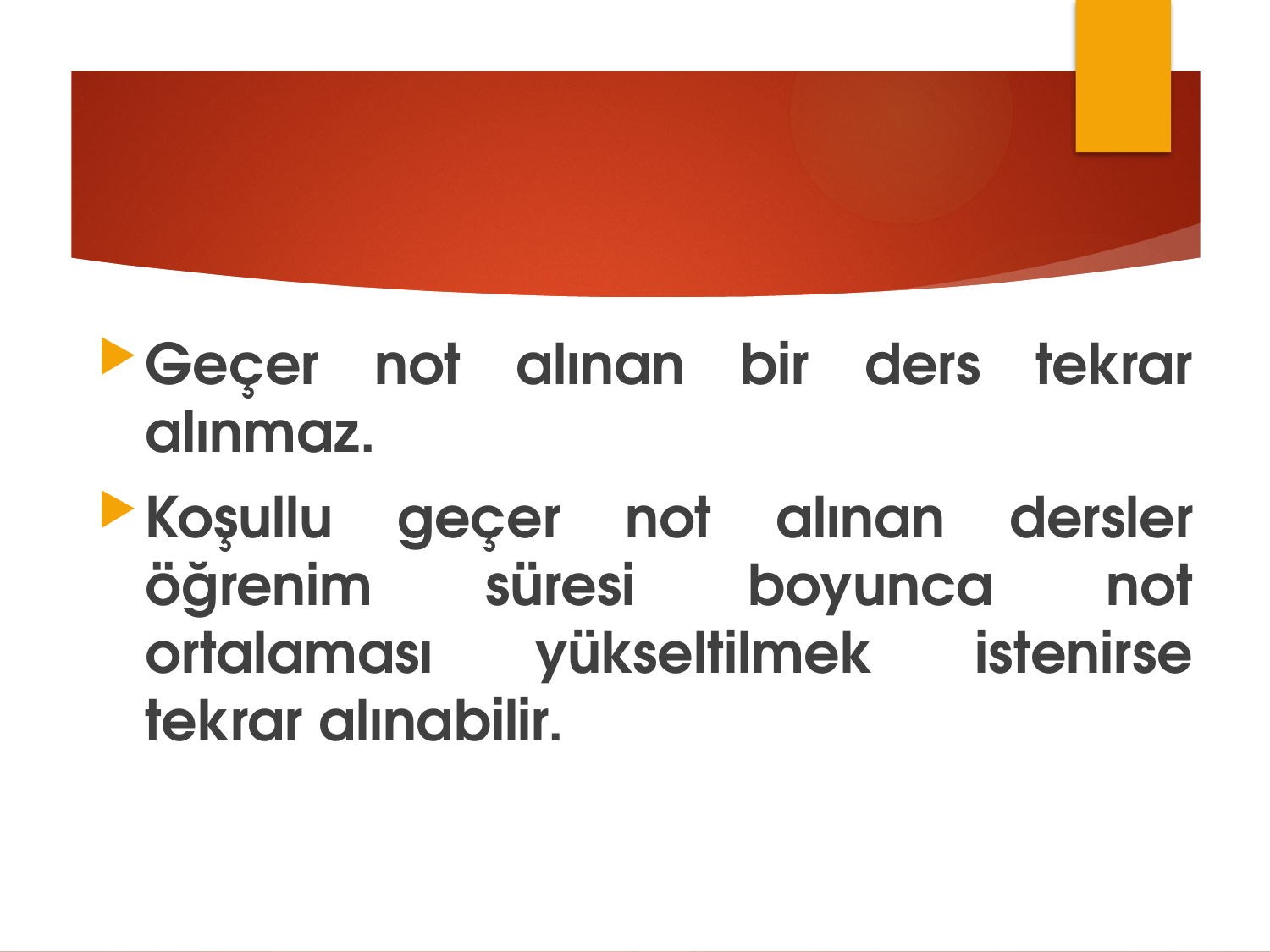

Geçer not alınan bir ders tekrar alınmaz.
Koşullu geçer not alınan dersler öğrenim süresi boyunca not ortalaması yükseltilmek istenirse tekrar alınabilir.